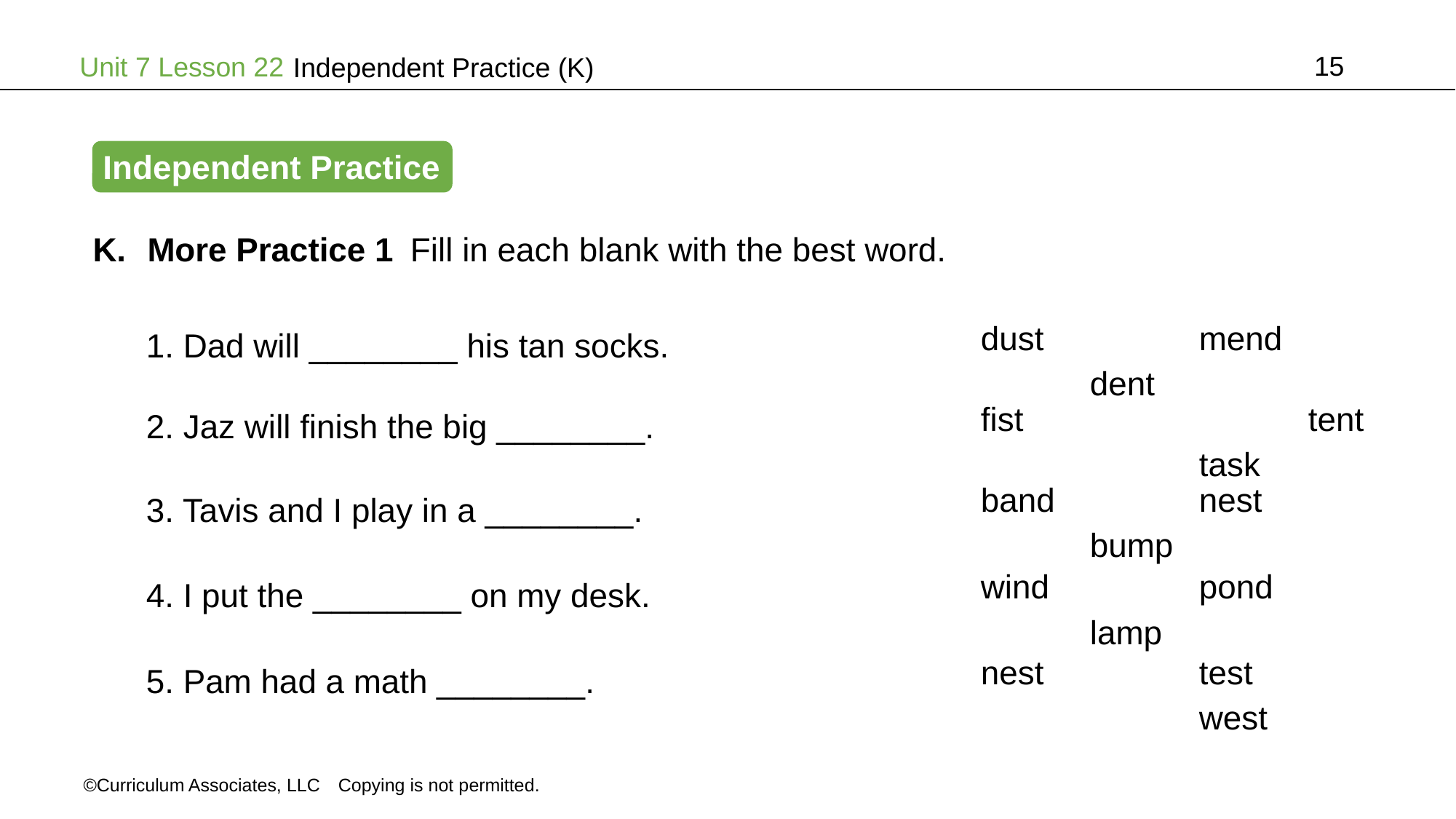

15
# Independent Practice (K)

Independent Practice

More Practice 1 Fill in each blank with the best word.
1. Dad will ________ his tan socks.
dust		mend		dent
2. Jaz will finish the big ________.
fist			tent		task
3. Tavis and I play in a ________.
band		nest		bump
4. I put the ________ on my desk.
wind		pond		lamp
5. Pam had a math ________.
nest		test			west